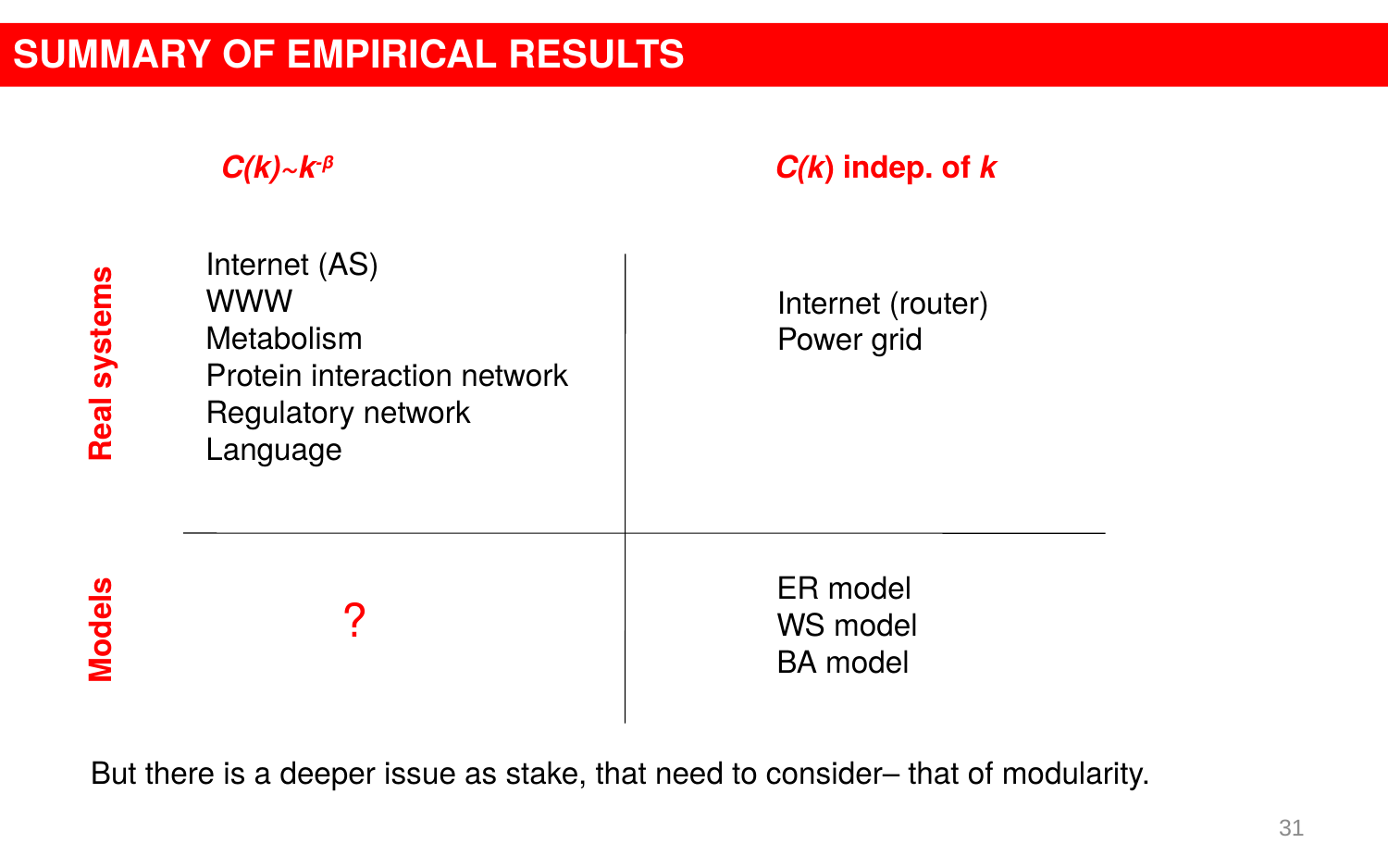

SUMMARY OF EMPIRICAL RESULTS
C(k)~k-β
C(k) indep. of k
Internet (AS)
WWW
Metabolism
Protein interaction network
Regulatory network
Language

Internet (router)
Power grid

Real systems
ER model
WS model
BA model
?
Models
But there is a deeper issue as stake, that need to consider– that of modularity.
31